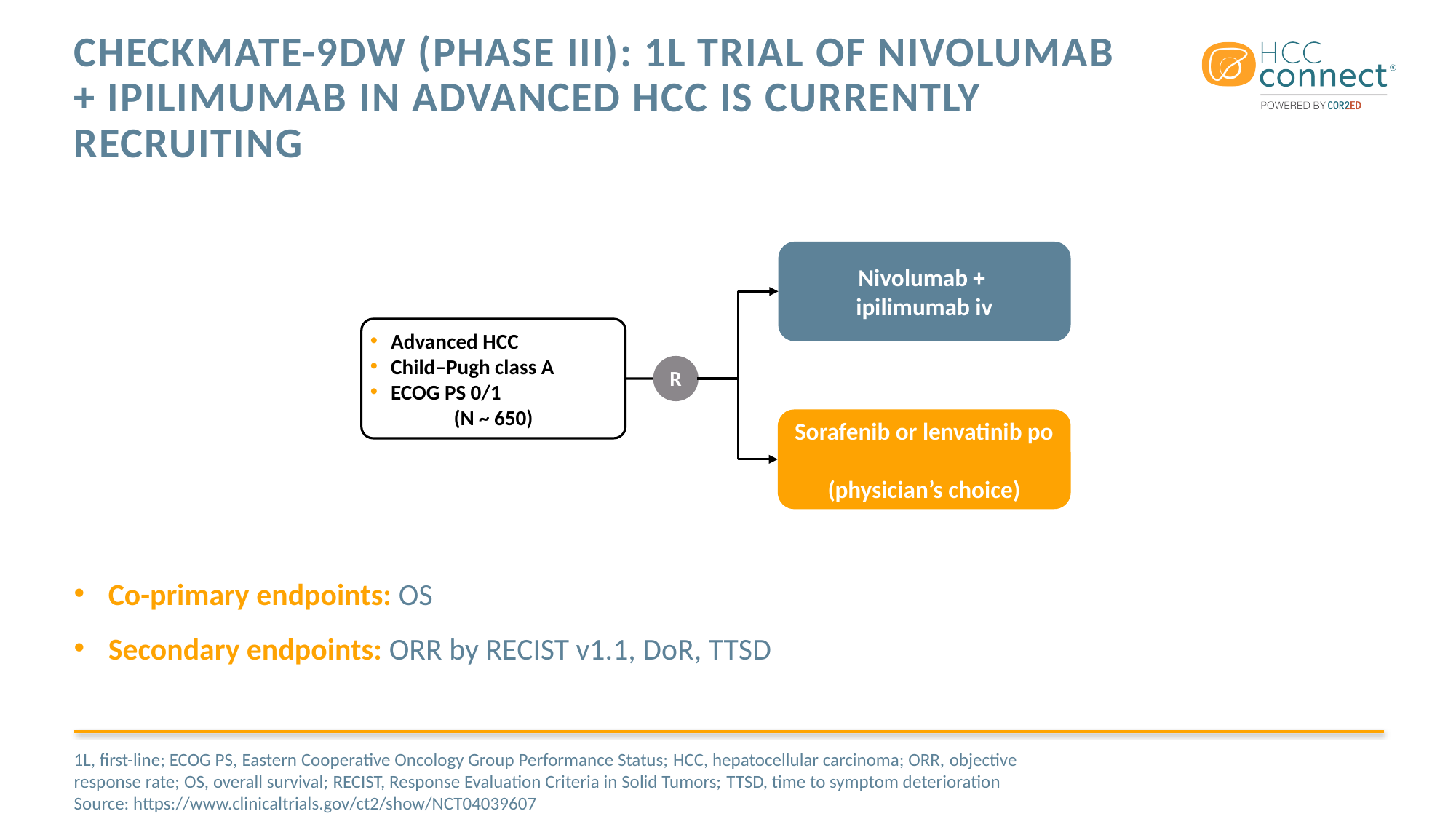

# CheckMate-9DW (phase III): 1L trial of nivolumab + ipilimumab in advanced HCC is currently recruiting
Nivolumab +
ipilimumab iv
Advanced HCC
Child–Pugh class A
ECOG PS 0/1
(N ~ 650)
R
Sorafenib or lenvatinib po
(physician’s choice)
Co-primary endpoints: OS
Secondary endpoints: ORR by RECIST v1.1, DoR, TTSD
1L, first-line; ECOG PS, Eastern Cooperative Oncology Group Performance Status; HCC, hepatocellular carcinoma; ORR, objective response rate; OS, overall survival; RECIST, Response Evaluation Criteria in Solid Tumors; TTSD, time to symptom deterioration
Source: https://www.clinicaltrials.gov/ct2/show/NCT04039607